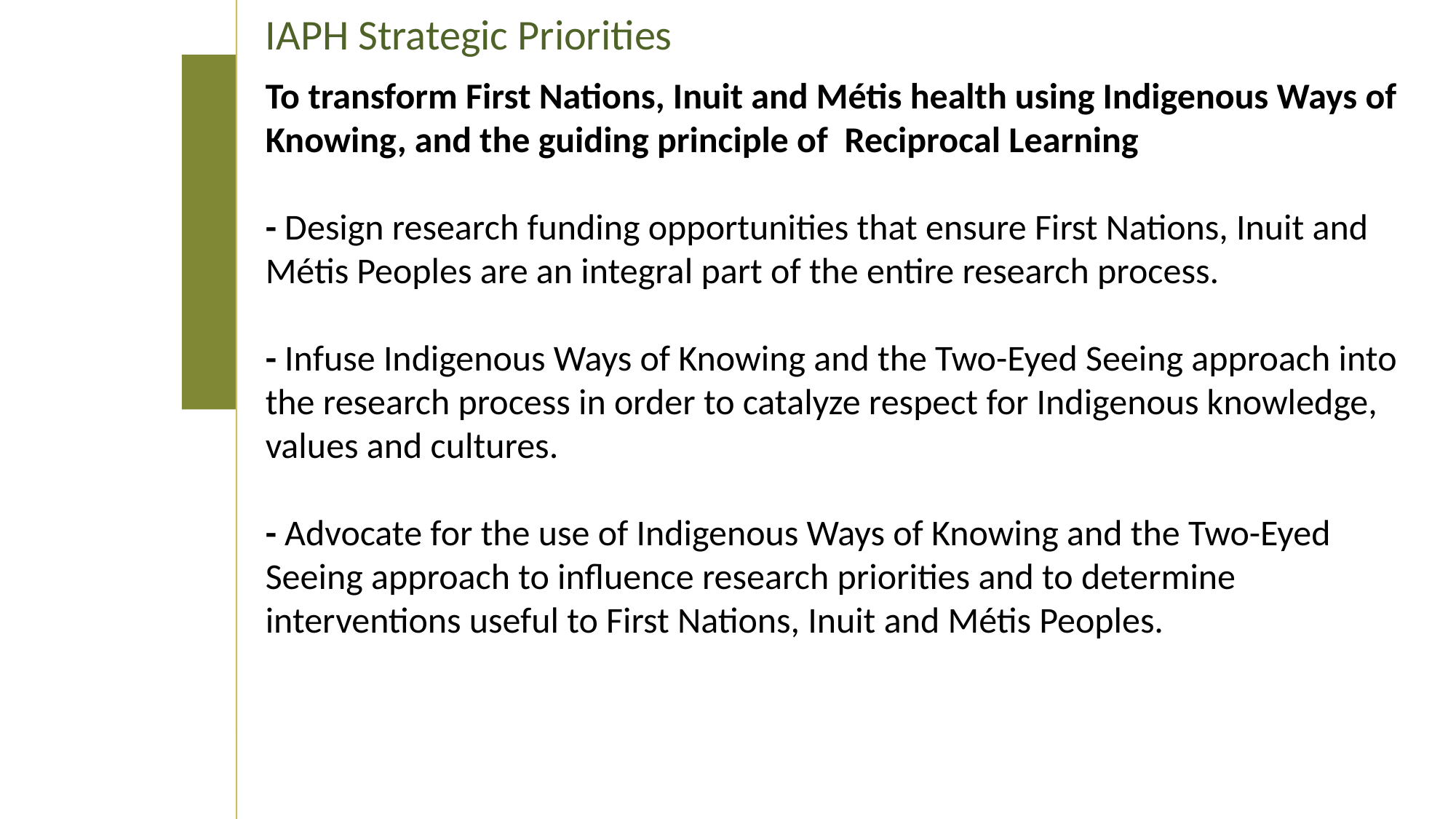

IAPH Strategic Priorities

To transform First Nations, Inuit and Métis health using Indigenous Ways of Knowing, and the guiding principle of  Reciprocal Learning

- Design research funding opportunities that ensure First Nations, Inuit and Métis Peoples are an integral part of the entire research process.

- Infuse Indigenous Ways of Knowing and the Two-Eyed Seeing approach into the research process in order to catalyze respect for Indigenous knowledge, values and cultures.

- Advocate for the use of Indigenous Ways of Knowing and the Two-Eyed Seeing approach to influence research priorities and to determine interventions useful to First Nations, Inuit and Métis Peoples.